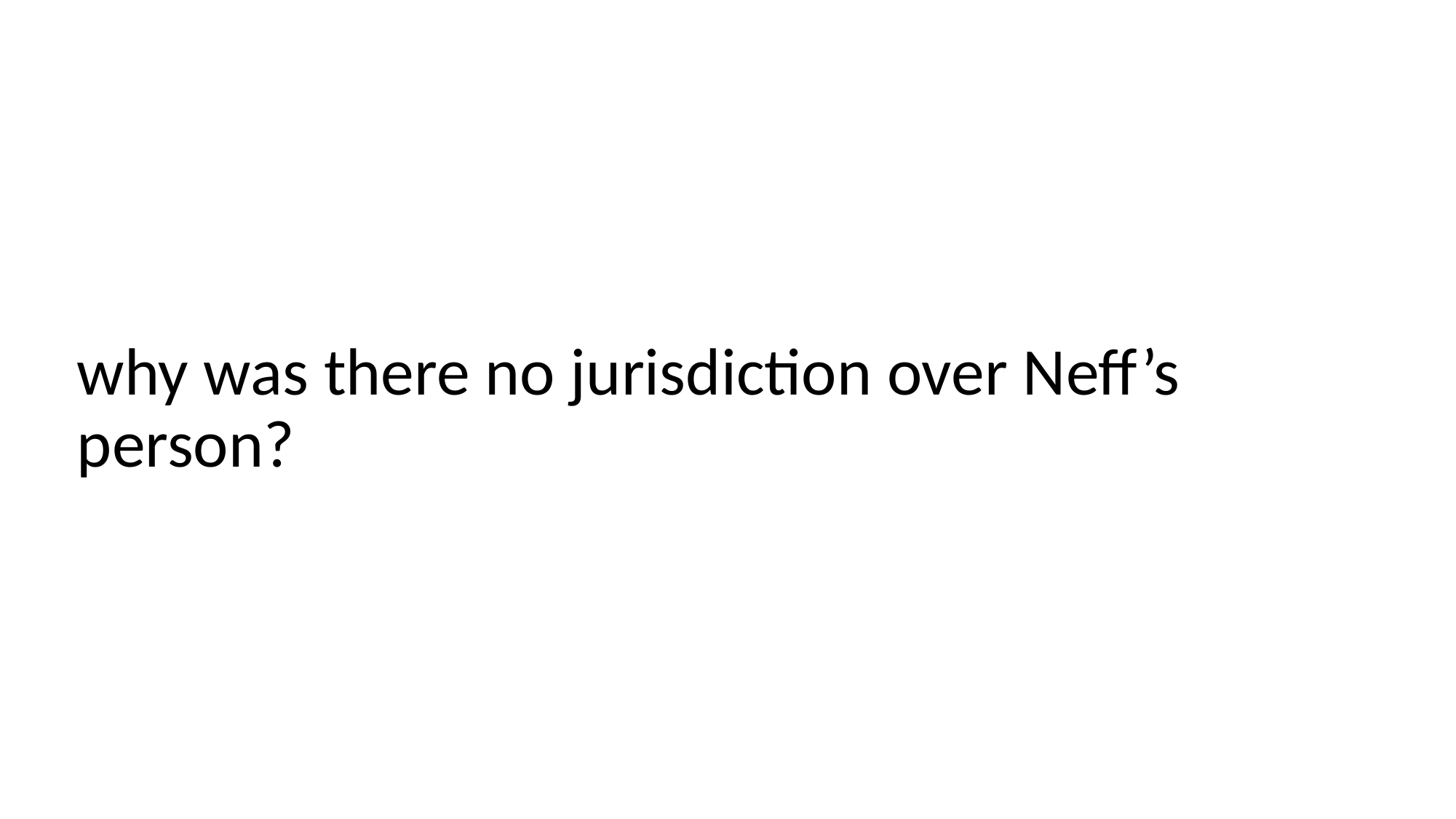

# why was there no jurisdiction over Neff’s person?